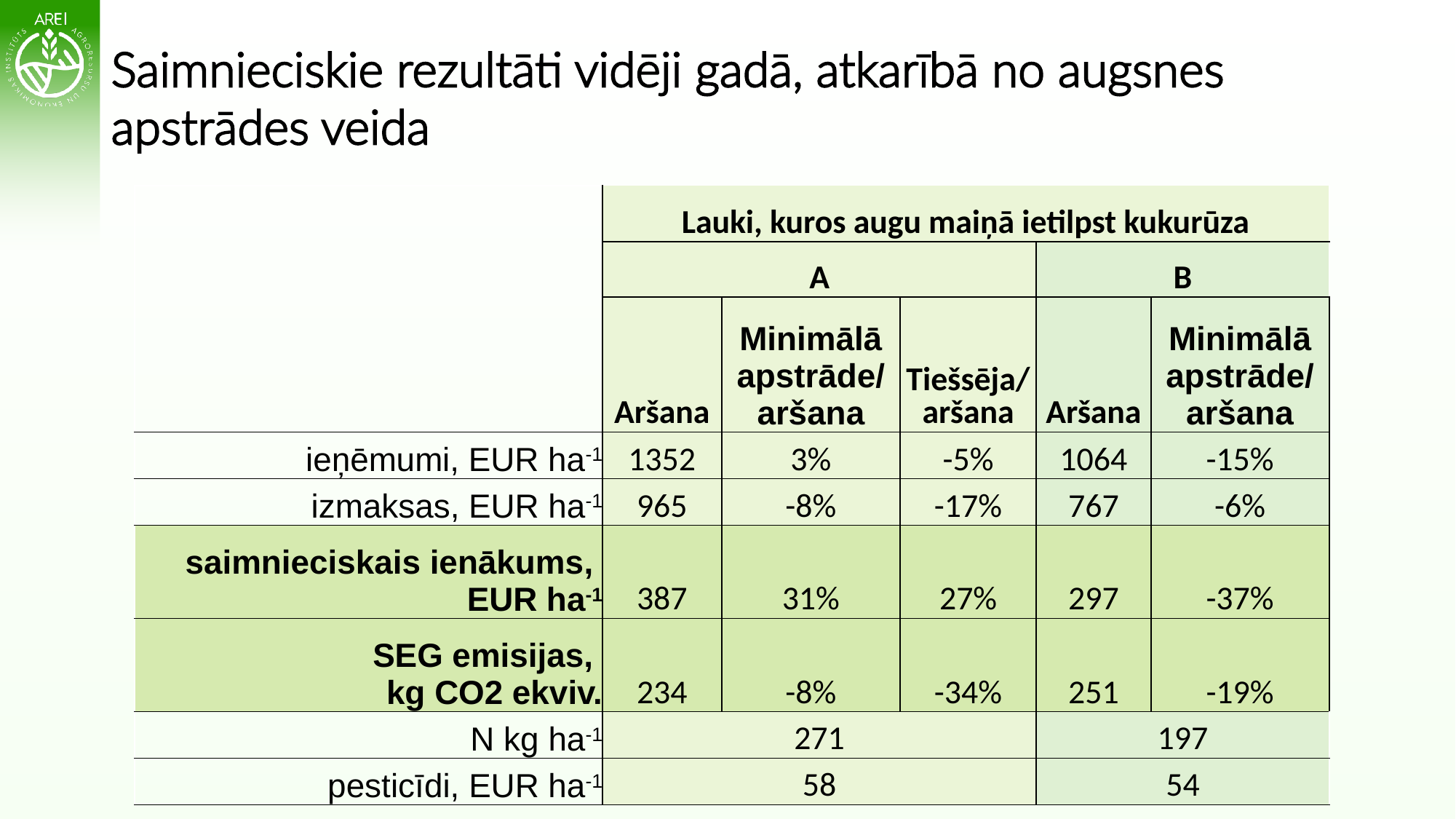

# Saimnieciskie rezultāti vidēji gadā, atkarībā no augsnes apstrādes veida
|  | Lauki, kuros augu maiņā ietilpst kukurūza |  |  |  |  |
| --- | --- | --- | --- | --- | --- |
|  | A |  |  | B |  |
|  | Aršana | Minimālā apstrāde/ aršana | Tiešsēja/ aršana | Aršana | Minimālā apstrāde/ aršana |
| ieņēmumi, EUR ha-1 | 1352 | 3% | -5% | 1064 | -15% |
| izmaksas, EUR ha-1 | 965 | -8% | -17% | 767 | -6% |
| saimnieciskais ienākums, EUR ha-1 | 387 | 31% | 27% | 297 | -37% |
| SEG emisijas, kg CO2 ekviv. | 234 | -8% | -34% | 251 | -19% |
| N kg ha-1 | 271 | 271 |  | 197 | 197 |
| pesticīdi, EUR ha-1 | 58 | 58 |  | 54 | 55 |